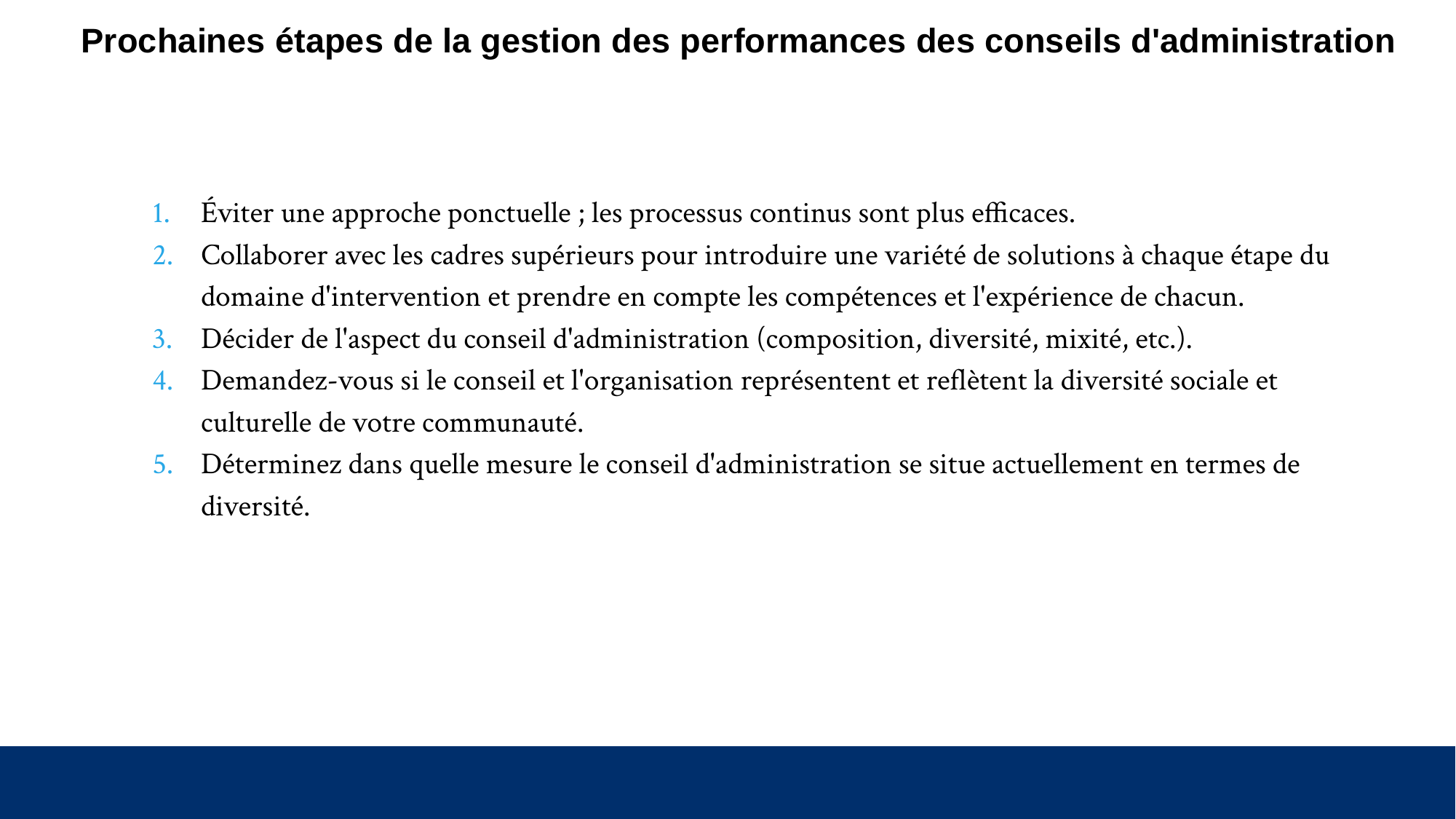

# Prochaines étapes de la gestion des performances des conseils d'administration
Éviter une approche ponctuelle ; les processus continus sont plus efficaces.
Collaborer avec les cadres supérieurs pour introduire une variété de solutions à chaque étape du domaine d'intervention et prendre en compte les compétences et l'expérience de chacun.
Décider de l'aspect du conseil d'administration (composition, diversité, mixité, etc.).
Demandez-vous si le conseil et l'organisation représentent et reflètent la diversité sociale et culturelle de votre communauté.
Déterminez dans quelle mesure le conseil d'administration se situe actuellement en termes de diversité.